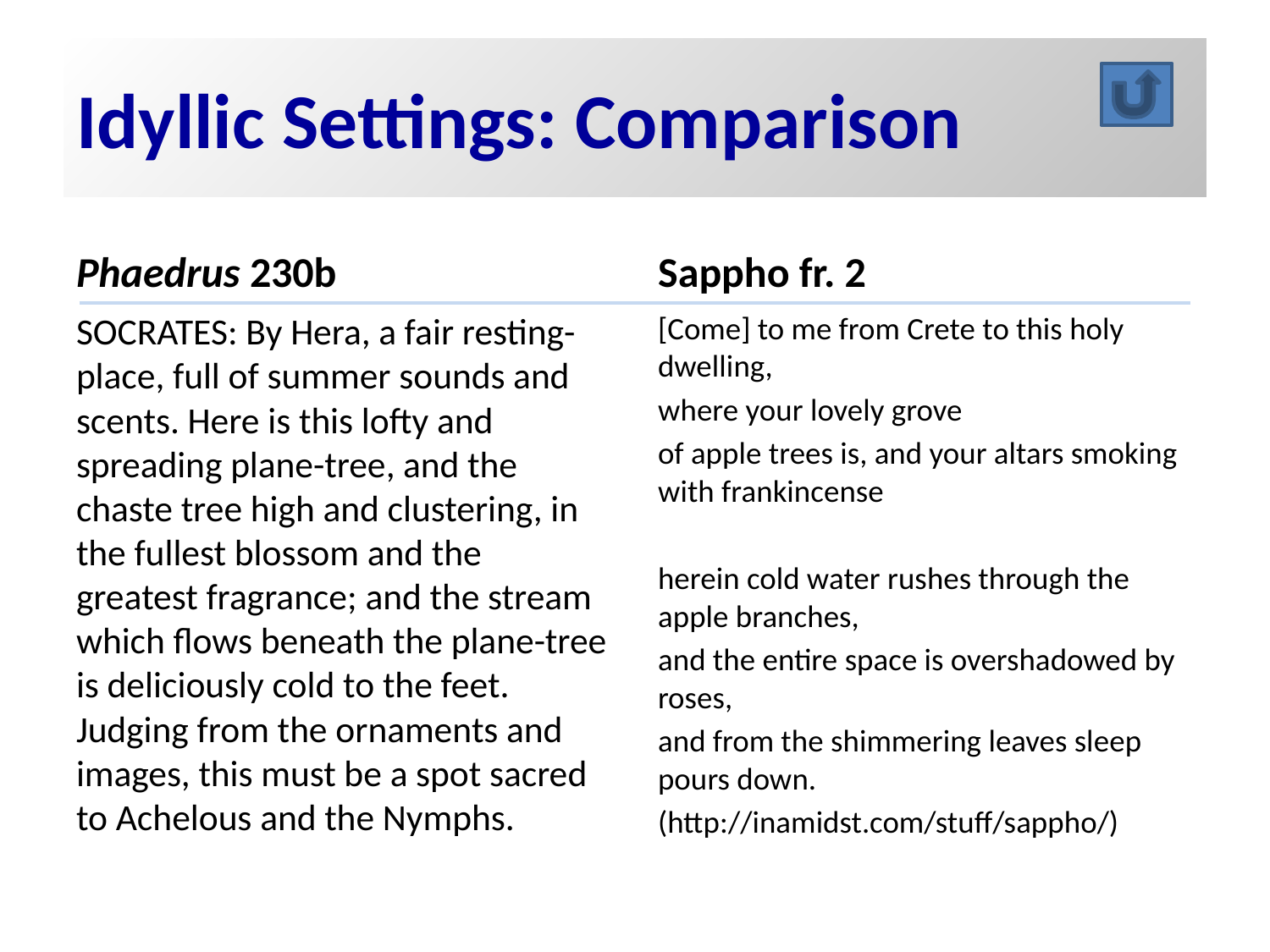

# Idyllic Settings: Comparison

Phaedrus 230b
Sappho fr. 2
SOCRATES: By Hera, a fair resting-place, full of summer sounds and scents. Here is this lofty and spreading plane-tree, and the chaste tree high and clustering, in the fullest blossom and the greatest fragrance; and the stream which flows beneath the plane-tree is deliciously cold to the feet. Judging from the ornaments and images, this must be a spot sacred to Achelous and the Nymphs.
[Come] to me from Crete to this holy dwelling,
where your lovely grove
of apple trees is, and your altars smoking with frankincense

herein cold water rushes through the apple branches,
and the entire space is overshadowed by roses,
and from the shimmering leaves sleep pours down.
(http://inamidst.com/stuff/sappho/)